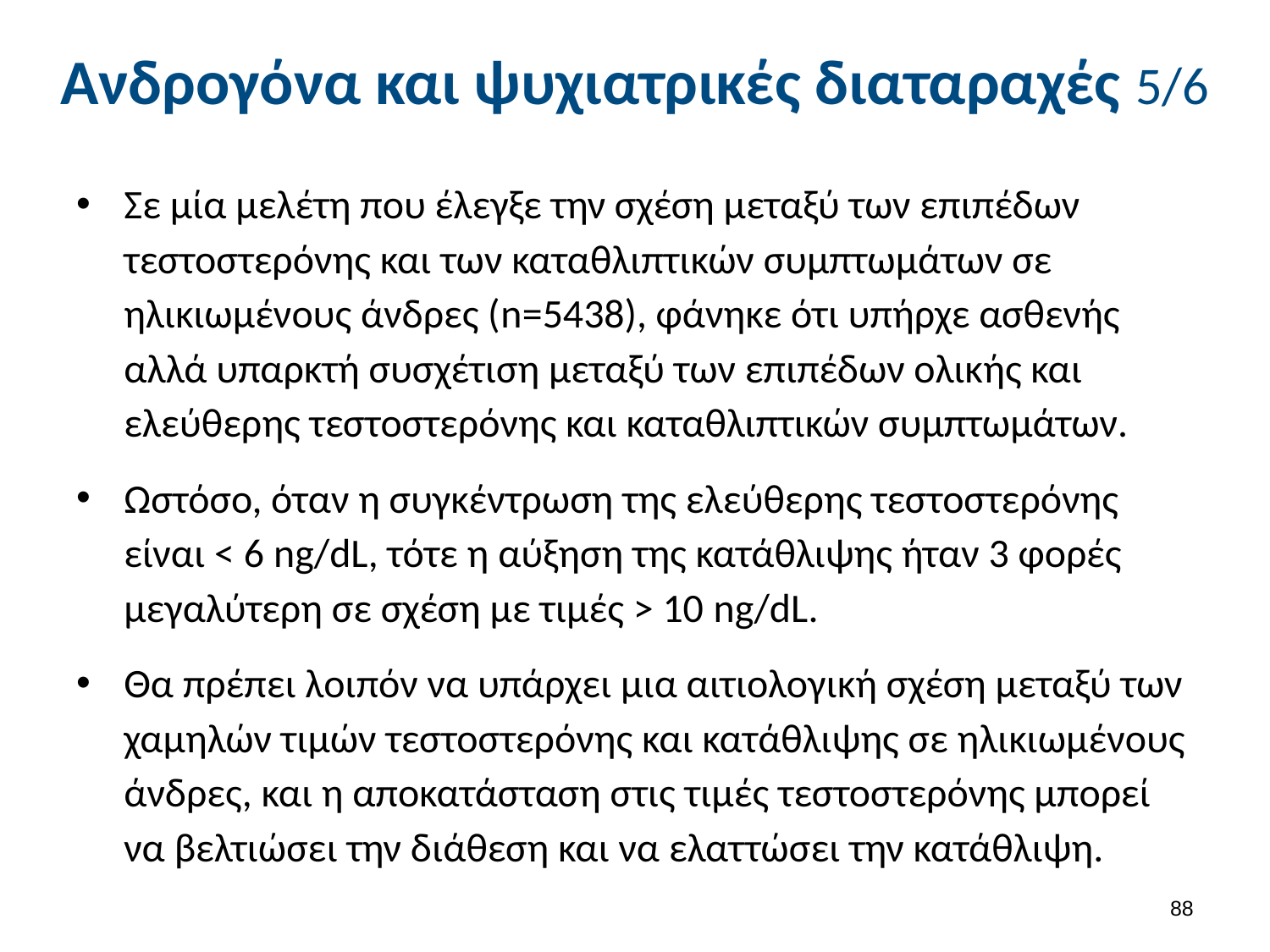

# Ανδρογόνα και ψυχιατρικές διαταραχές 5/6
Σε μία μελέτη που έλεγξε την σχέση μεταξύ των επιπέδων τεστοστερόνης και των καταθλιπτικών συμπτωμάτων σε ηλικιωμένους άνδρες (n=5438), φάνηκε ότι υπήρχε ασθενής αλλά υπαρκτή συσχέτιση μεταξύ των επιπέδων ολικής και ελεύθερης τεστοστερόνης και καταθλιπτικών συμπτωμάτων.
Ωστόσο, όταν η συγκέντρωση της ελεύθερης τεστοστερόνης είναι < 6 ng/dL, τότε η αύξηση της κατάθλιψης ήταν 3 φορές μεγαλύτερη σε σχέση με τιμές > 10 ng/dL.
Θα πρέπει λοιπόν να υπάρχει μια αιτιολογική σχέση μεταξύ των χαμηλών τιμών τεστοστερόνης και κατάθλιψης σε ηλικιωμένους άνδρες, και η αποκατάσταση στις τιμές τεστοστερόνης μπορεί να βελτιώσει την διάθεση και να ελαττώσει την κατάθλιψη.
88